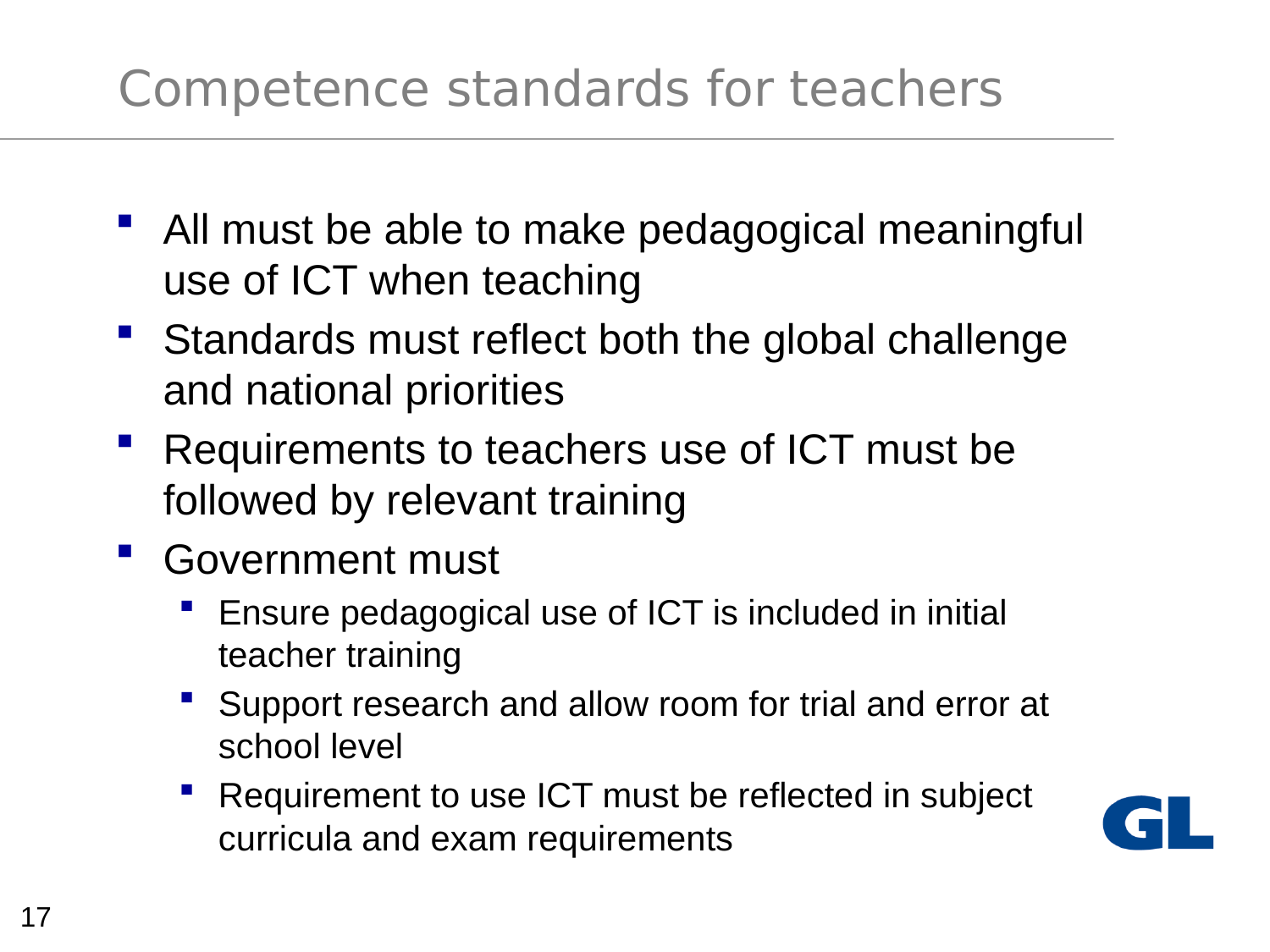

# Competence standards for teachers
All must be able to make pedagogical meaningful use of ICT when teaching
Standards must reflect both the global challenge and national priorities
Requirements to teachers use of ICT must be followed by relevant training
Government must
Ensure pedagogical use of ICT is included in initial teacher training
Support research and allow room for trial and error at school level
Requirement to use ICT must be reflected in subject curricula and exam requirements